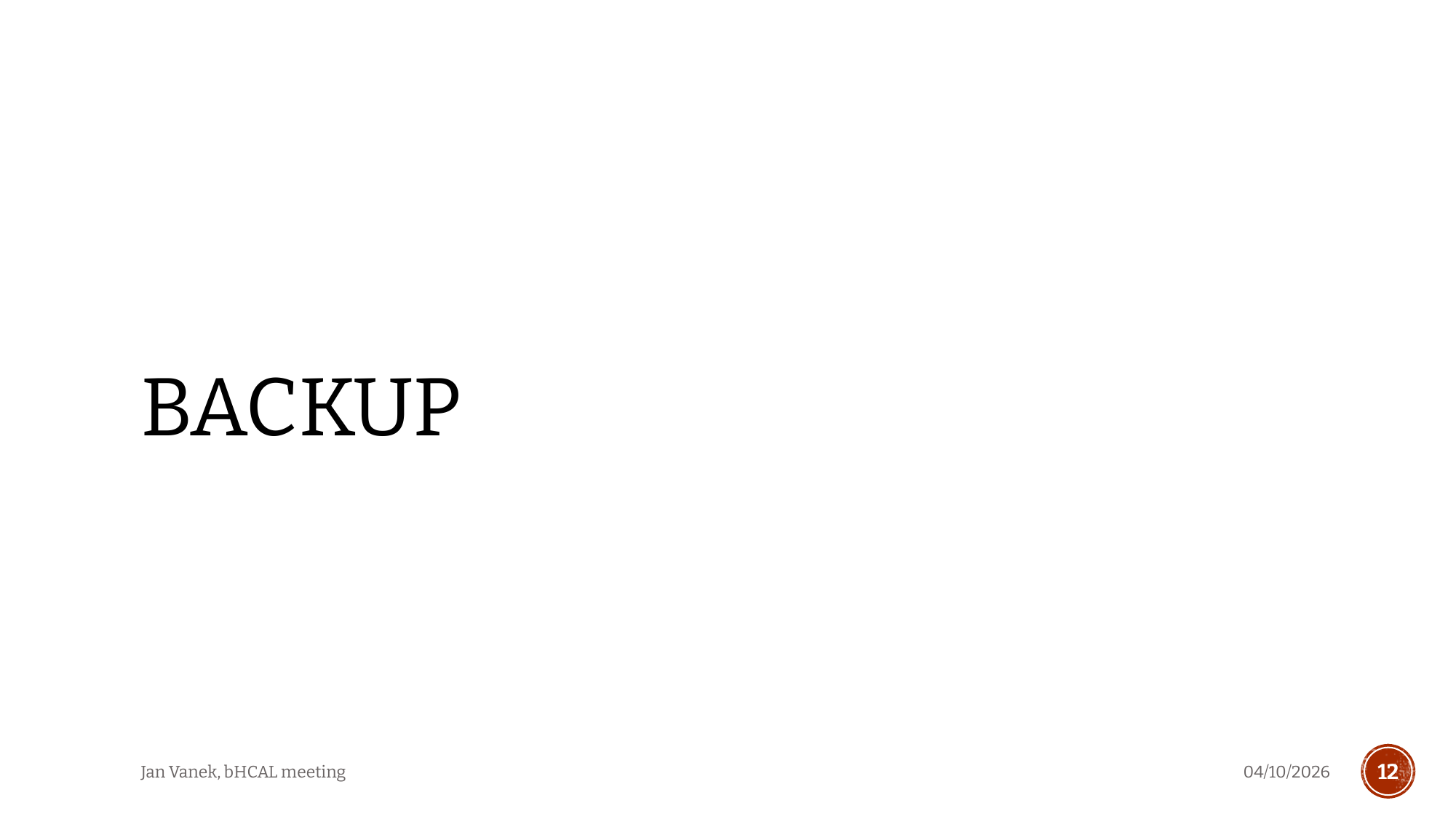

# Backup
Jan Vanek, bHCAL meeting
04/10/2026
12